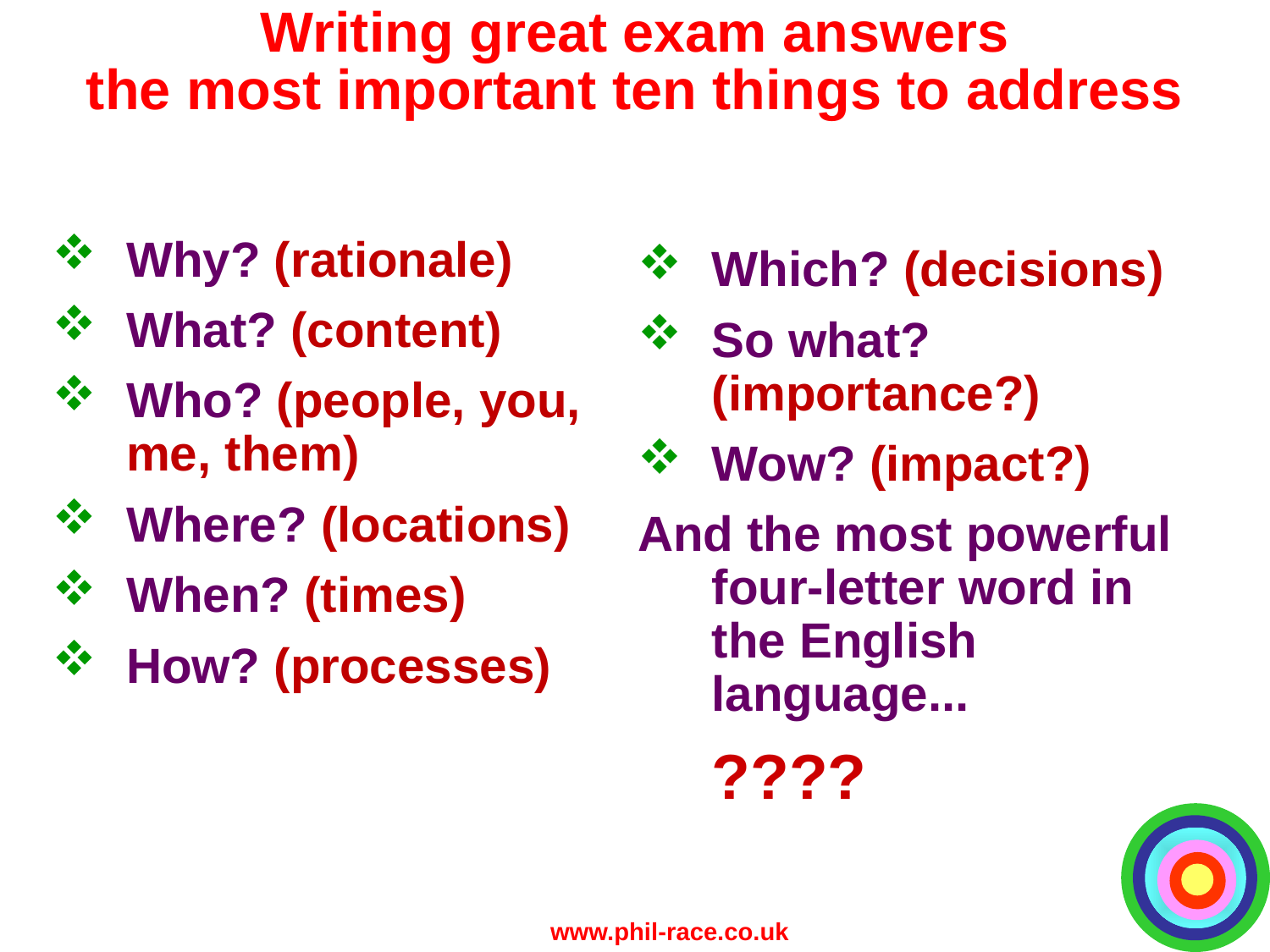

Writing great exam answers
the most important ten things to address
Why? (rationale)
What? (content)
Who? (people, you, me, them)
Where? (locations)
When? (times)
How? (processes)
Which? (decisions)
So what? (importance?)
Wow? (impact?)
And the most powerful four-letter word in the English language...
	????